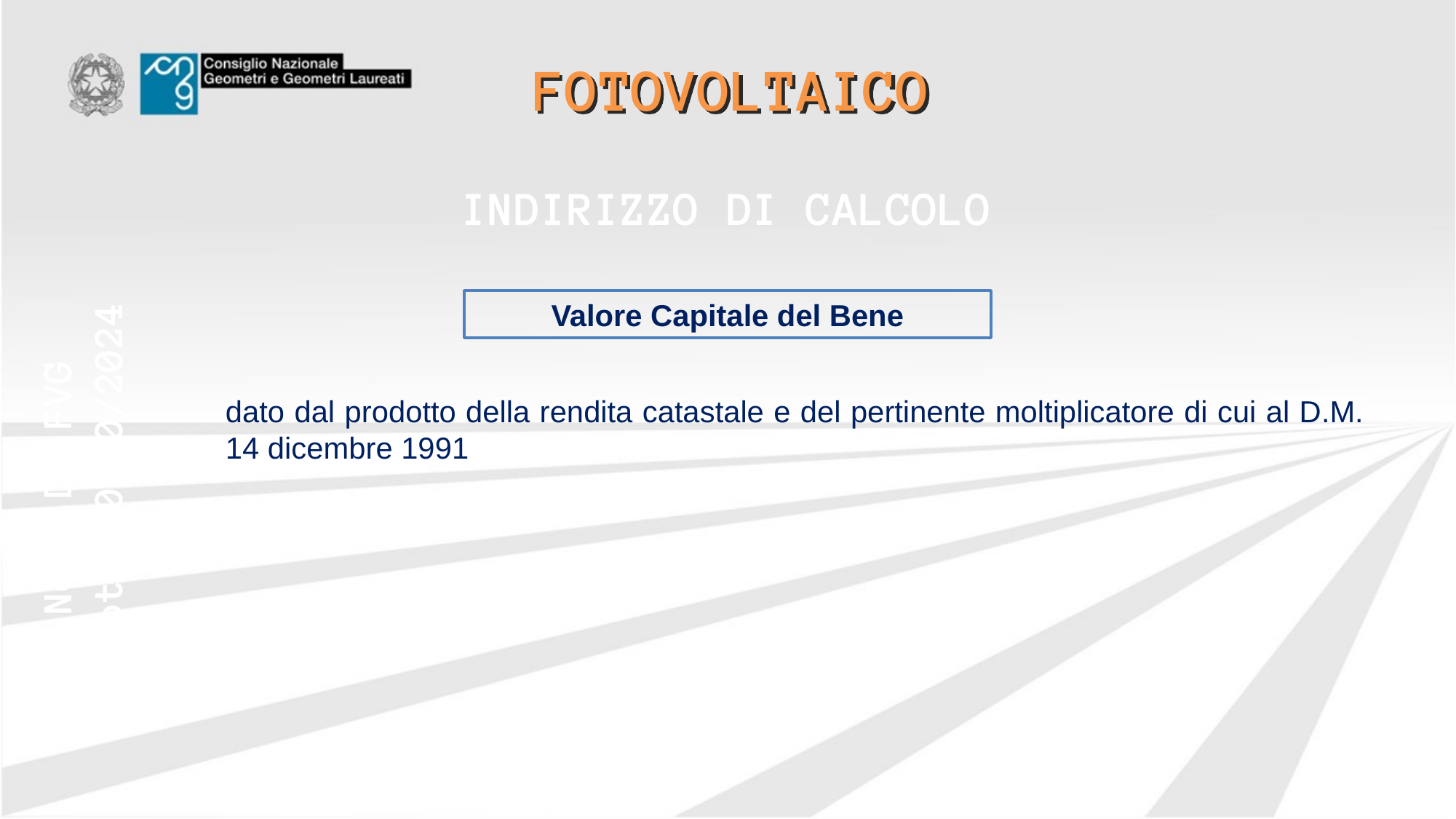

# FOTOVOLTAICO
INDIRIZZO DI CALCOLO
Valore Capitale del Bene
dato dal prodotto della rendita catastale e del pertinente moltiplicatore di cui al D.M. 14 dicembre 1991
Nota DR FVG
prot. 20110/2024